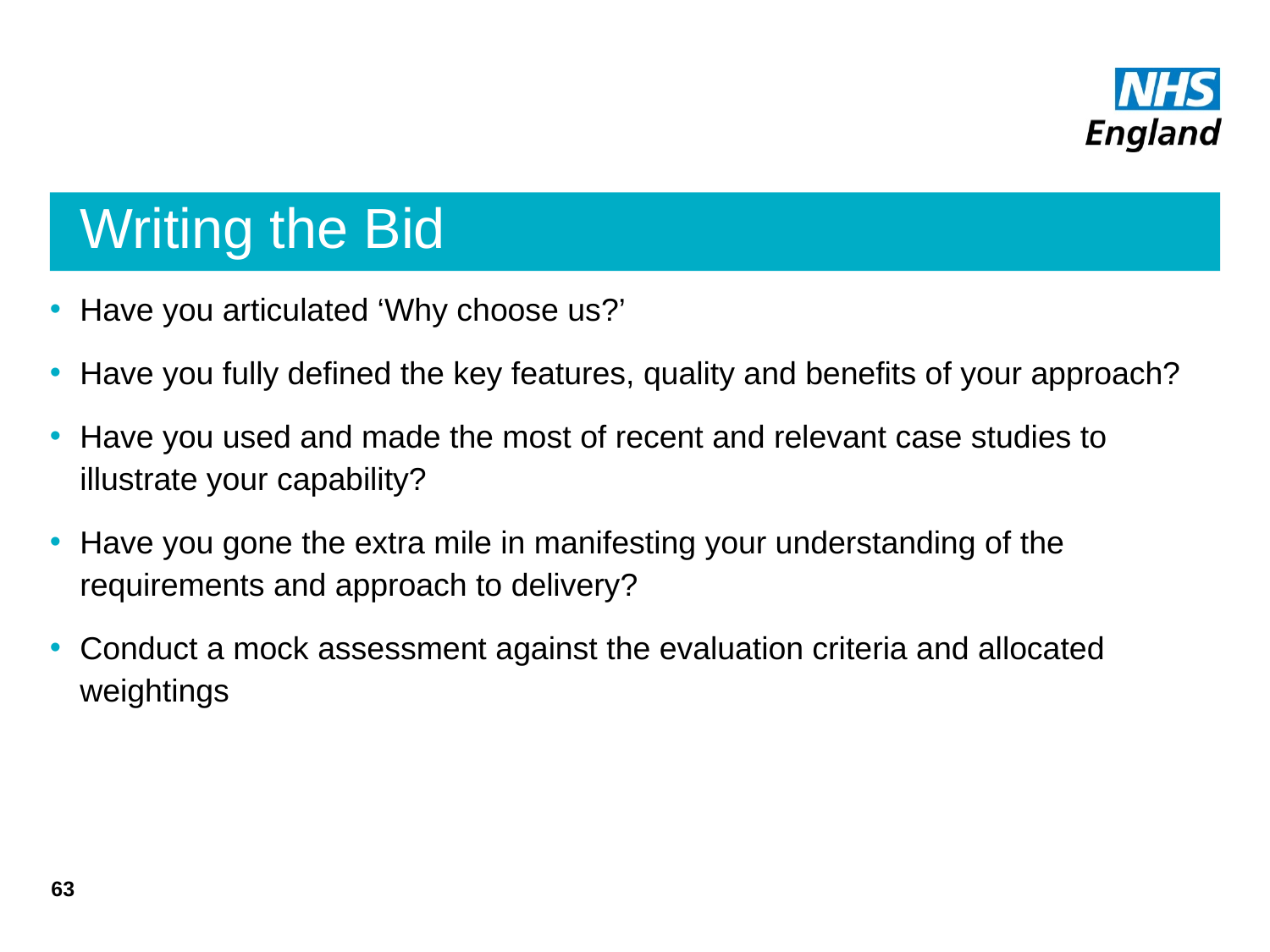

# Writing the Bid
Have you articulated ‘Why choose us?’
Have you fully defined the key features, quality and benefits of your approach?
Have you used and made the most of recent and relevant case studies to illustrate your capability?
Have you gone the extra mile in manifesting your understanding of the requirements and approach to delivery?
Conduct a mock assessment against the evaluation criteria and allocated weightings

63